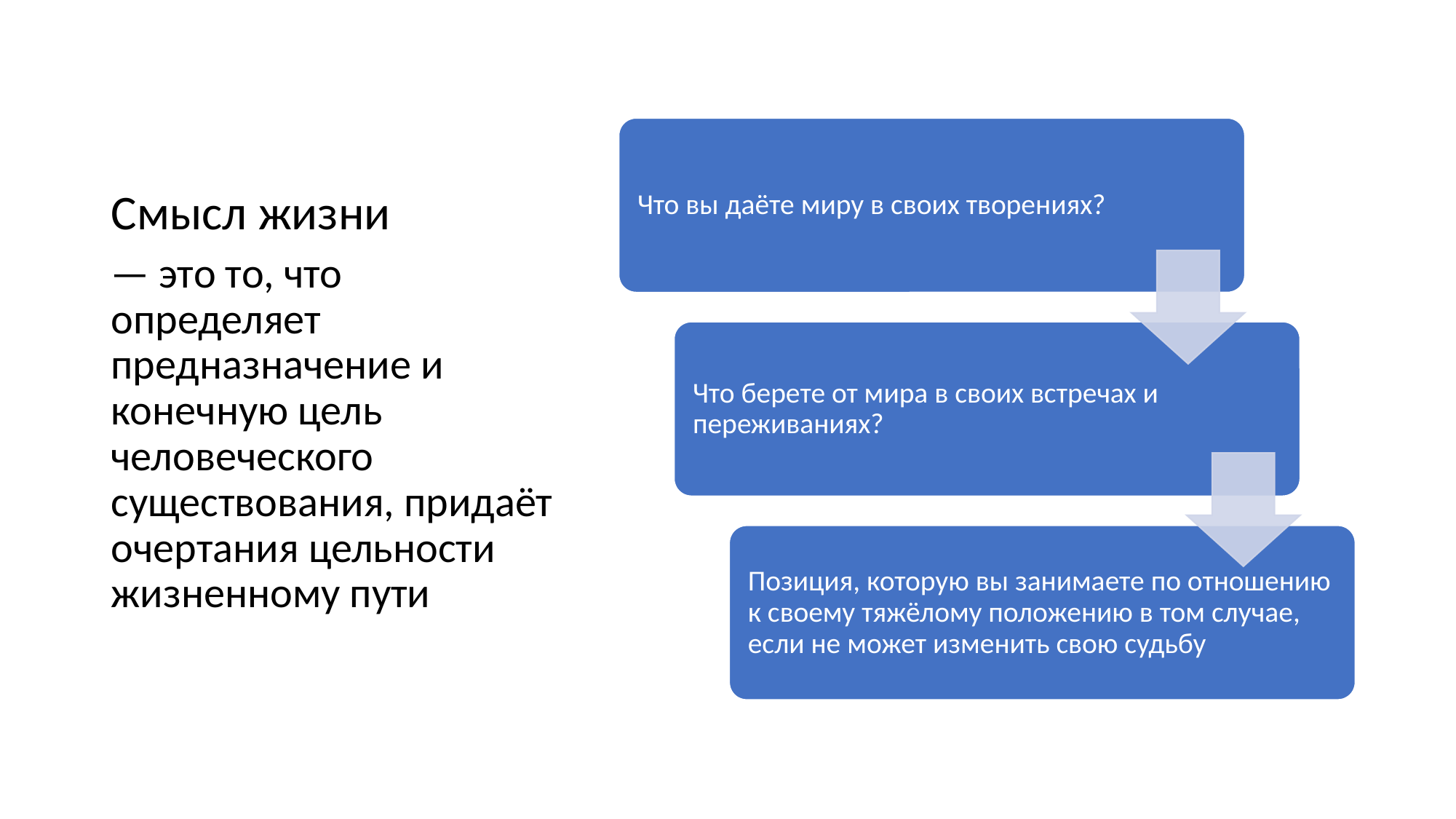

# Смысл жизни
Что вы даёте миру в своих творениях?
Что берете от мира в своих встречах и переживаниях?
Позиция, которую вы занимаете по отношению к своему тяжёлому положению в том случае, если не может изменить свою судьбу

— это то, что определяет предназначение и конечную цель человеческого существования, придаёт очертания цельности жизненному пути